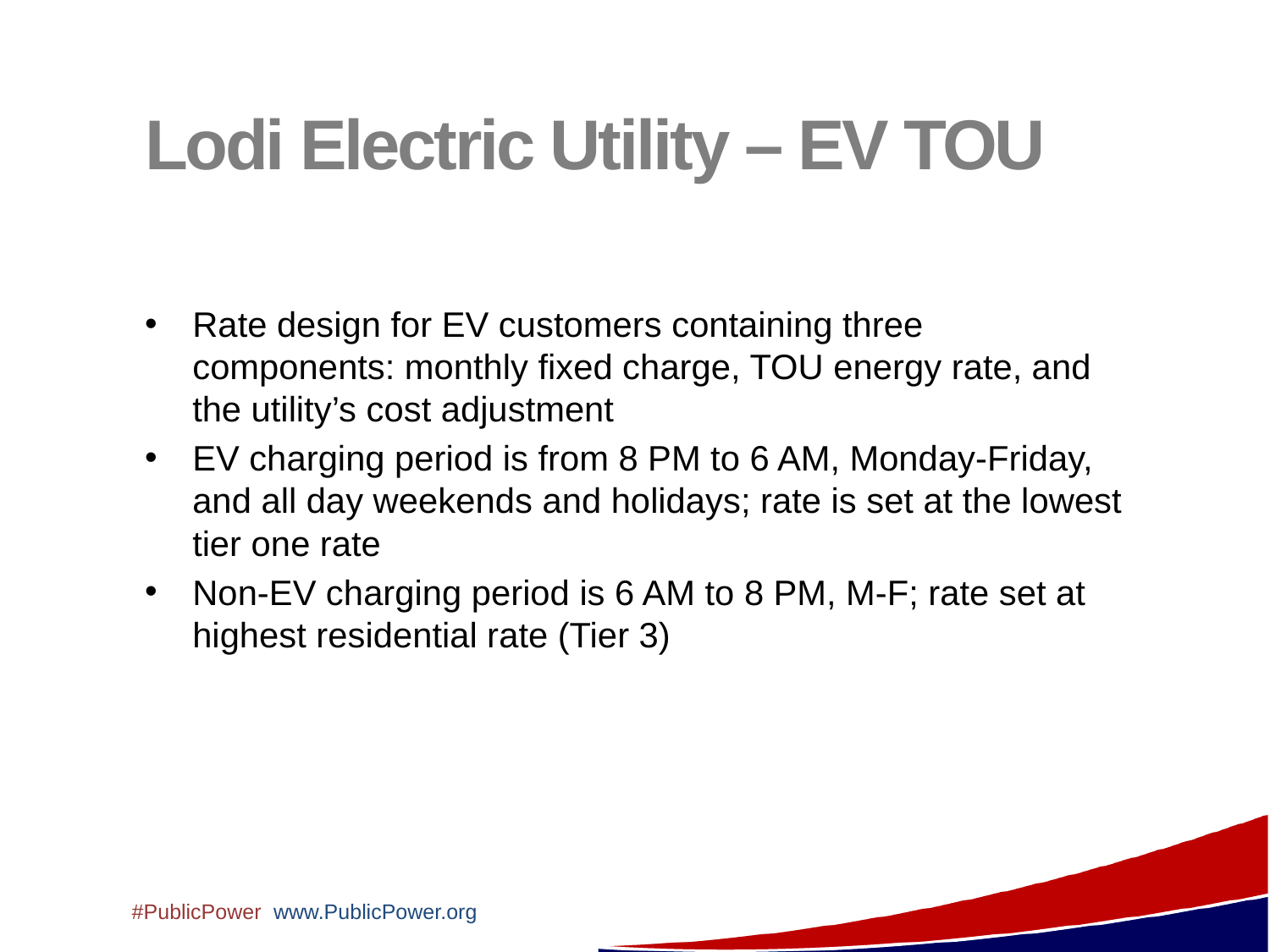

# Lodi Electric Utility – EV TOU
Rate design for EV customers containing three components: monthly fixed charge, TOU energy rate, and the utility’s cost adjustment
EV charging period is from 8 PM to 6 AM, Monday-Friday, and all day weekends and holidays; rate is set at the lowest tier one rate
Non-EV charging period is 6 AM to 8 PM, M-F; rate set at highest residential rate (Tier 3)